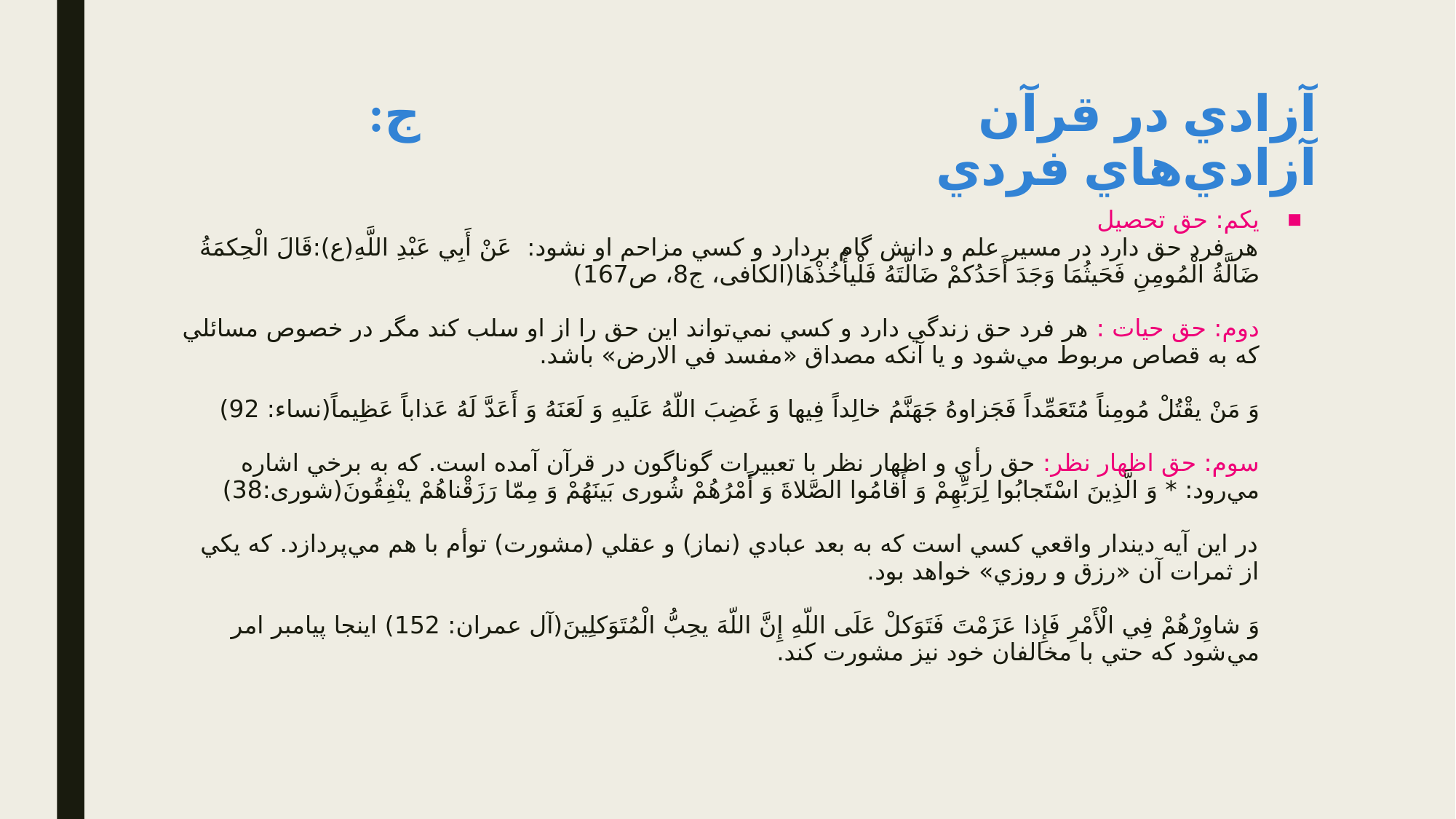

# آزادي در قرآن                                ج: آزادي‌هاي فردي
يکم: حق تحصيل
هر فرد حق دارد در مسير علم و دانش گام بردارد و کسي مزاحم او نشود:  عَنْ أَبِي عَبْدِ اللَّهِ(ع):قَالَ الْحِكمَةُ ضَالَّةُ الْمُومِنِ فَحَيثُمَا وَجَدَ أَحَدُكمْ ضَالَّتَهُ فَلْيأْخُذْهَا(الکافی، ج8، ص167)
دوم: حق حيات : هر فرد حق زندگي دارد و کسي نمي‌تواند اين حق را از او سلب کند مگر در خصوص مسائلي که به قصاص مربوط مي‌شود و يا آنکه مصداق «مفسد في الارض» باشد.
وَ مَنْ يقْتُلْ مُومِناً مُتَعَمِّداً فَجَزاوهُ جَهَنَّمُ خالِداً فِيها وَ غَضِبَ اللّهُ عَلَيهِ وَ لَعَنَهُ وَ أَعَدَّ لَهُ عَذاباً عَظِيماً(نساء: 92)
سوم: حق اظهار نظر: حق رأي و اظهار نظر با تعبيرات گوناگون در قرآن آمده است. که به برخي اشاره مي‌رود: * وَ الَّذِينَ اسْتَجابُوا لِرَبِّهِمْ وَ أَقامُوا الصَّلاةَ وَ أَمْرُهُمْ شُوری بَينَهُمْ وَ مِمّا رَزَقْناهُمْ ينْفِقُونَ(شوری:38)
در اين آيه ديندار واقعي کسي است که به بعد عبادي (نماز) و عقلي (مشورت) توأم با هم مي‌پردازد. که يکي از ثمرات آن «رزق و روزي» خواهد بود.
وَ شاوِرْهُمْ فِي الْأَمْرِ فَإِذا عَزَمْتَ فَتَوَكلْ عَلَی اللّهِ إِنَّ اللّهَ يحِبُّ الْمُتَوَكلِينَ(آل عمران: 152) اينجا پيامبر امر مي‌شود که حتي با مخالفان خود نيز مشورت کند.